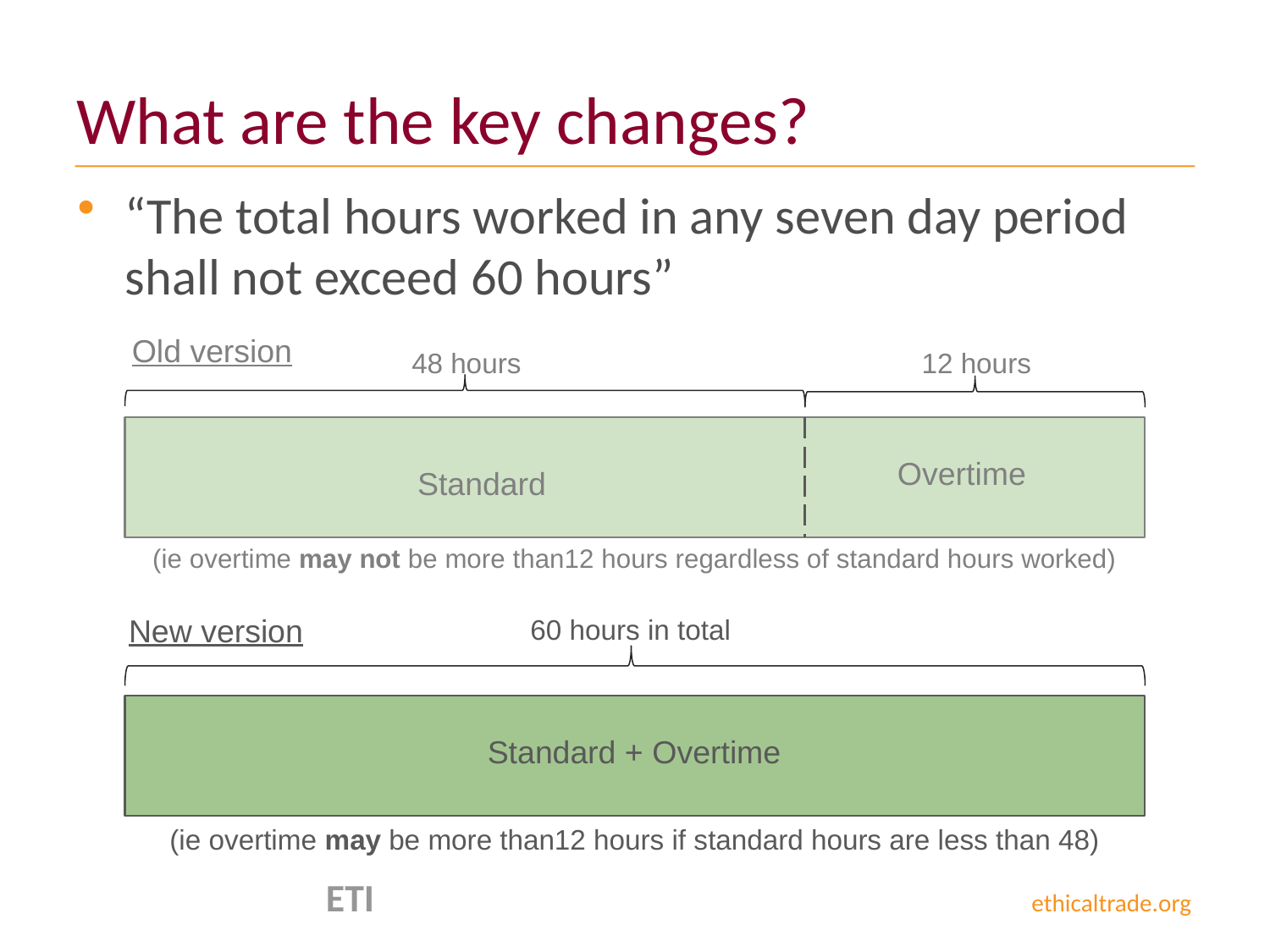

# What are the key changes?

“The total hours worked in any seven day period shall not exceed 60 hours”

Old version
48 hours
12 hours

Overtime
Standard
(ie overtime may not be more than12 hours regardless of standard hours worked)
New version
60 hours in total

Standard + Overtime
(ie overtime may be more than12 hours if standard hours are less than 48)
  ETI                                                                                                                       ethicaltrade.org